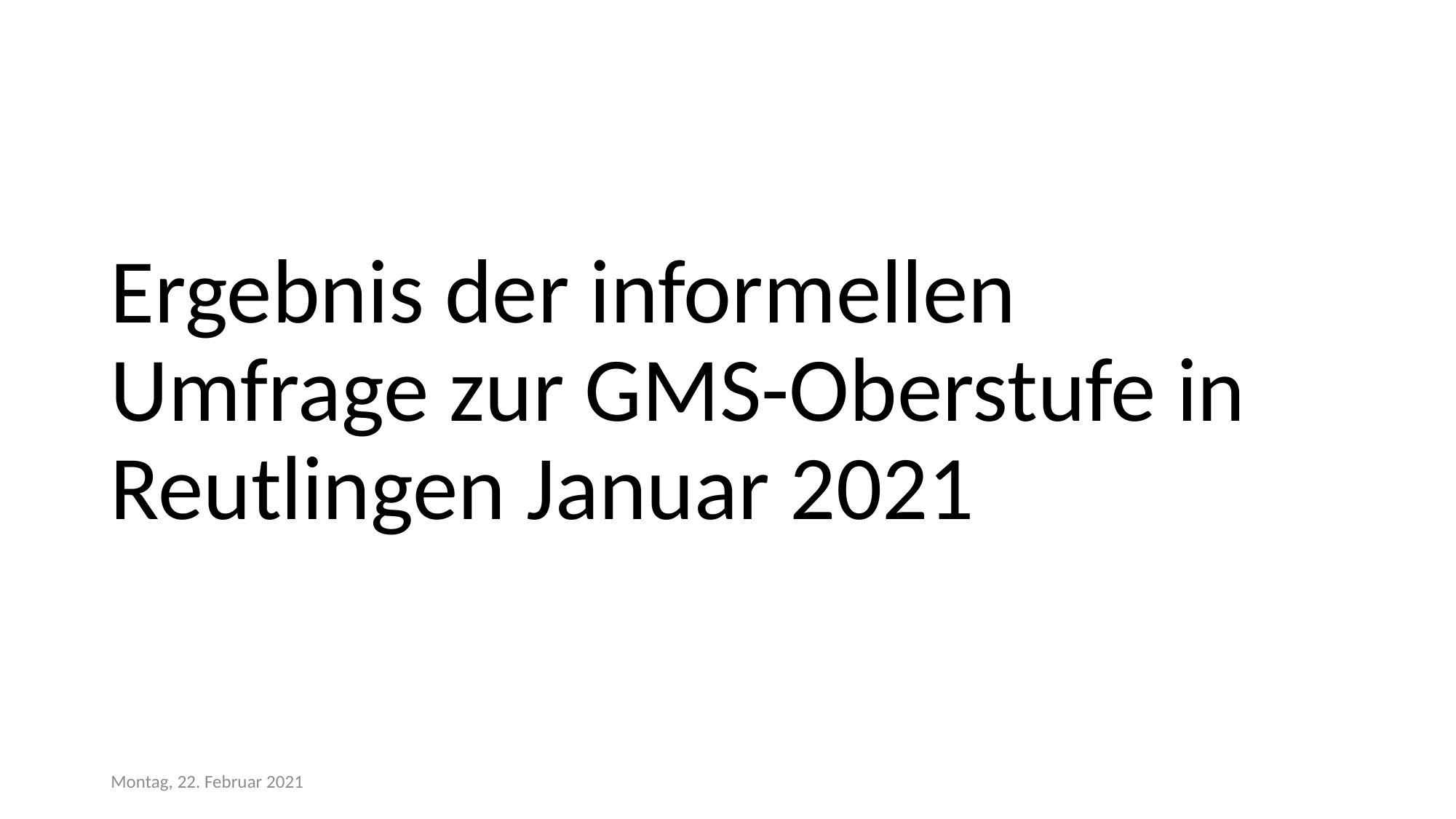

# Ergebnis der informellen Umfrage zur GMS-Oberstufe in Reutlingen Januar 2021

Montag, 22. Februar 2021